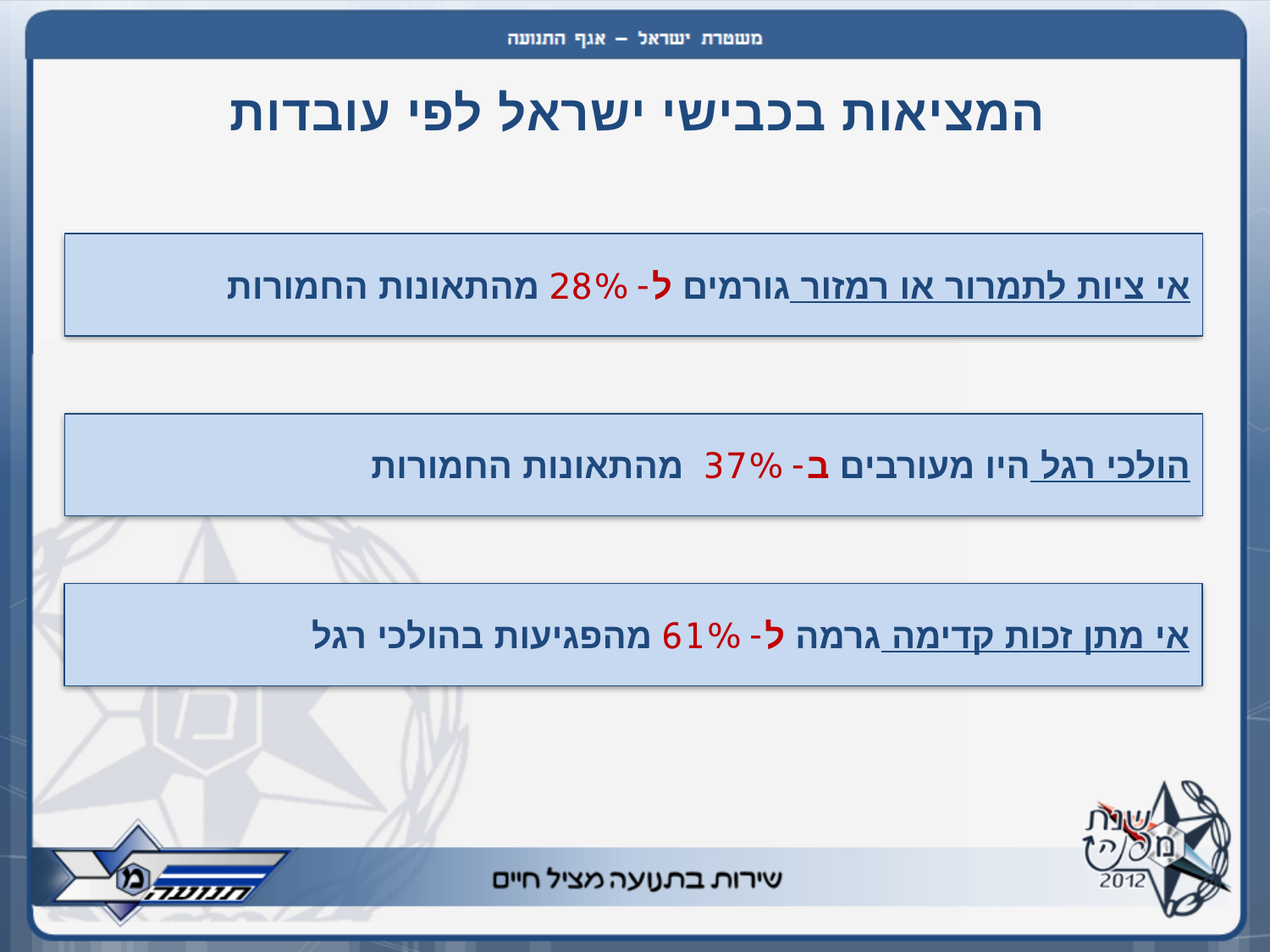

# המציאות בכבישי ישראל לפי עובדות
אי ציות לתמרור או רמזור גורמים ל-28% מהתאונות החמורות
הולכי רגל היו מעורבים ב-37%  מהתאונות החמורות
אי מתן זכות קדימה גרמה ל-61% מהפגיעות בהולכי רגל